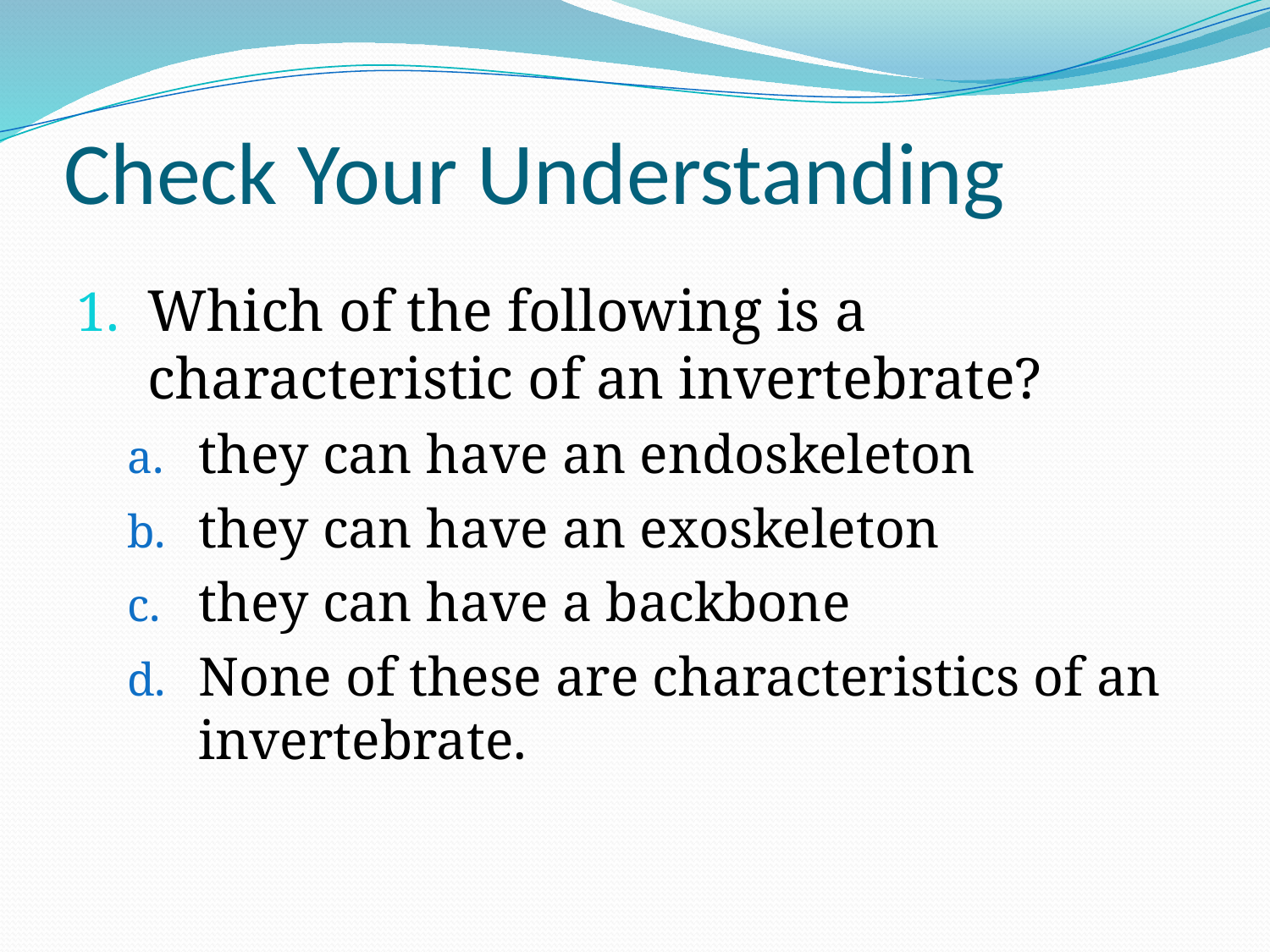

# Check Your Understanding
Which of the following is a characteristic of an invertebrate?
they can have an endoskeleton
they can have an exoskeleton
they can have a backbone
None of these are characteristics of an invertebrate.